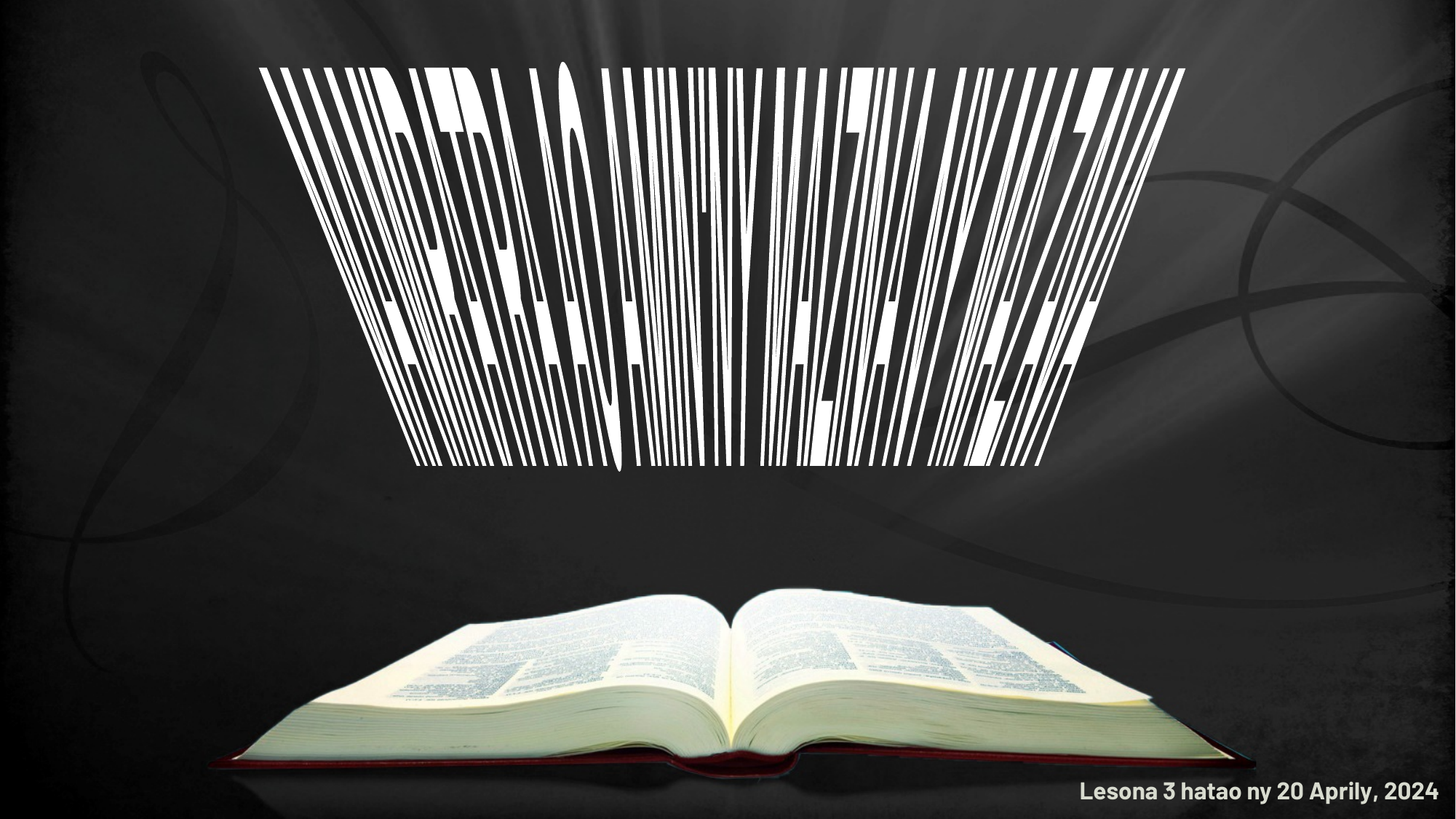

MAMIRATRA AO AMIN'NY MAIZINA NY MAZAVA
Lesona 3 hatao ny 20 Aprily, 2024